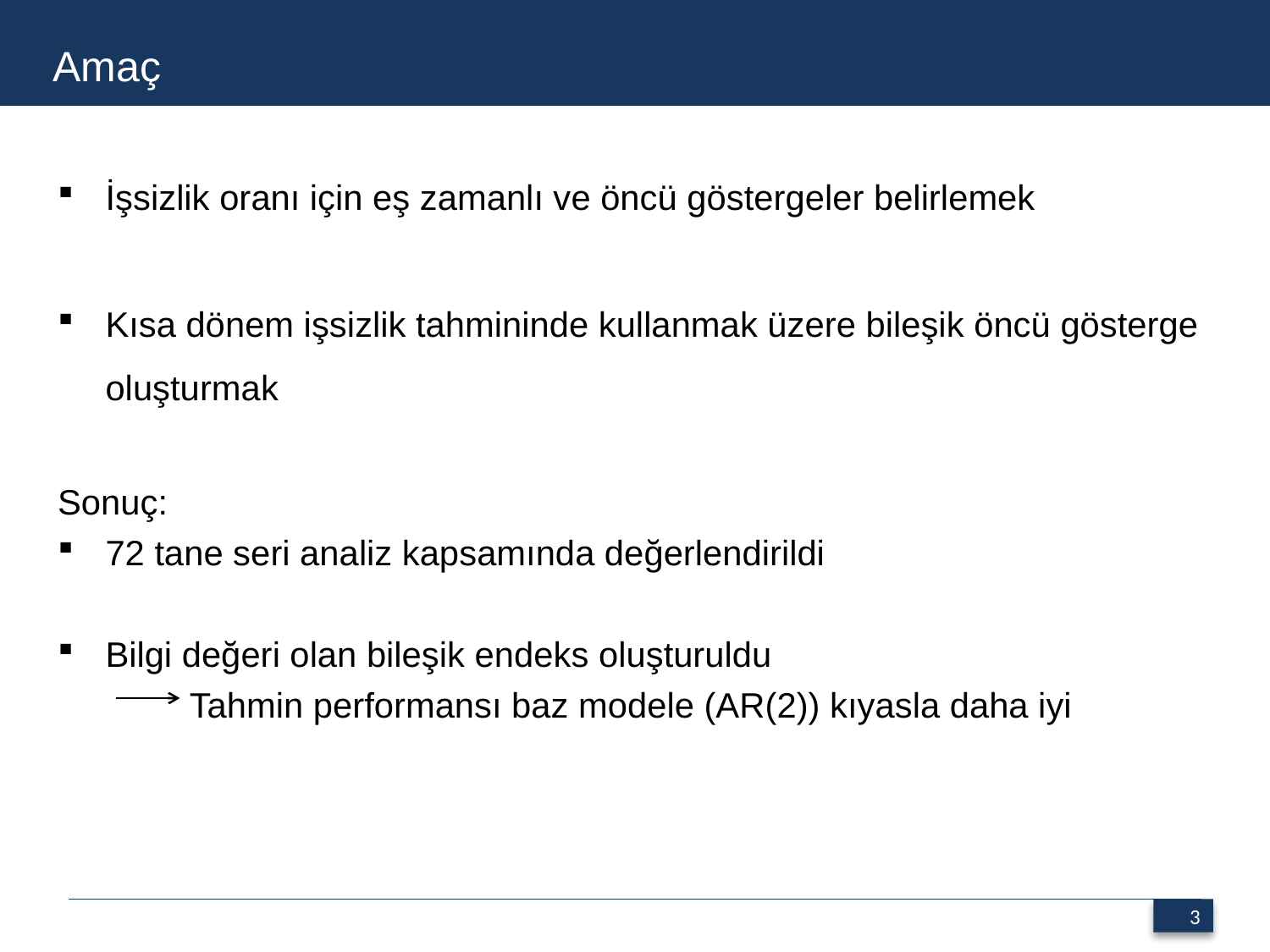

Amaç
İşsizlik oranı için eş zamanlı ve öncü göstergeler belirlemek

Kısa dönem işsizlik tahmininde kullanmak üzere bileşik öncü gösterge oluşturmak
Sonuç:
72 tane seri analiz kapsamında değerlendirildi

Bilgi değeri olan bileşik endeks oluşturuldu
       Tahmin performansı baz modele (AR(2)) kıyasla daha iyi